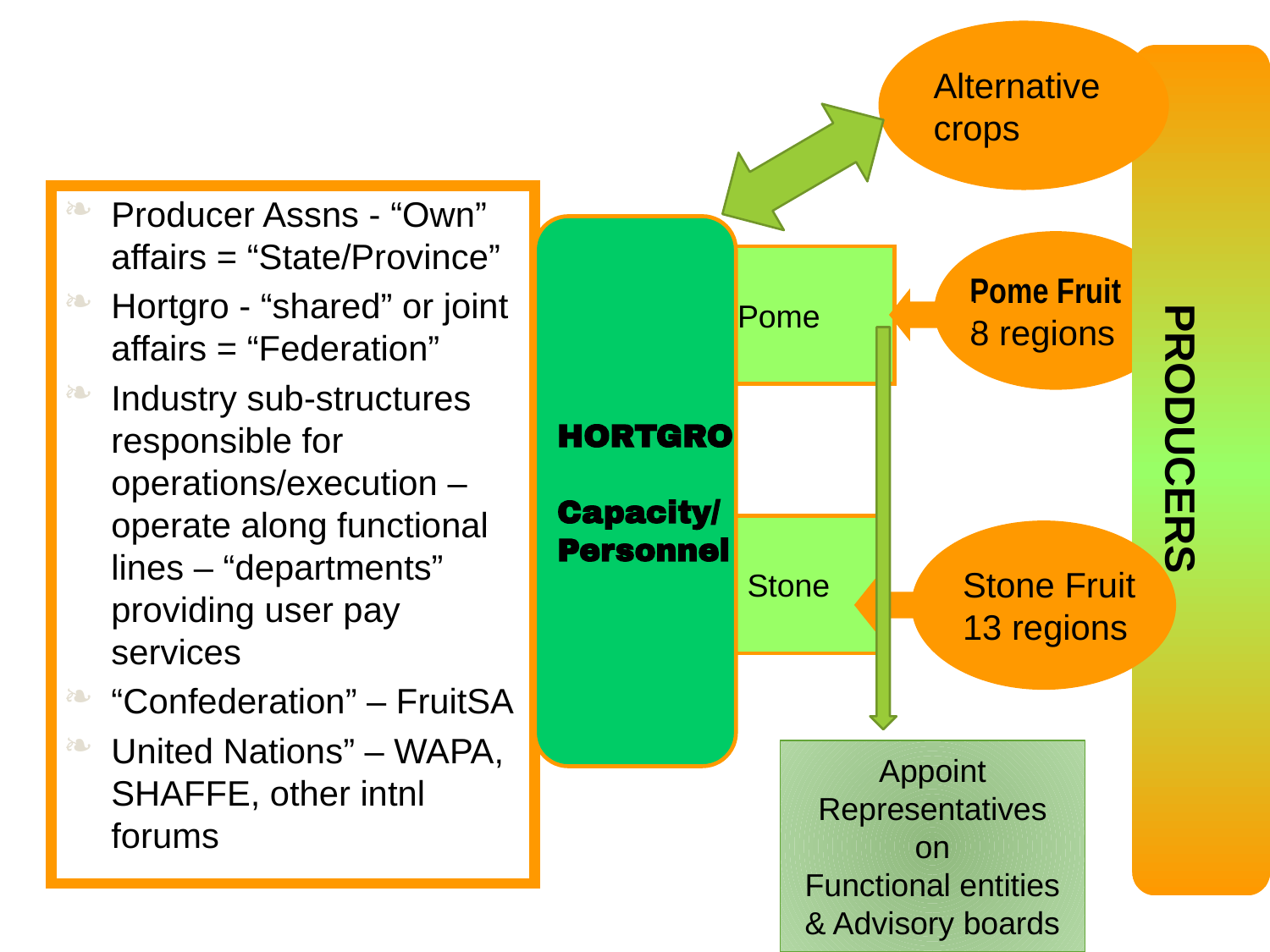

Alternative
crops

Producer Assns - “Own” affairs = “State/Province”
Hortgro - “shared” or joint affairs = “Federation”
Industry sub-structures responsible for operations/execution – operate along functional lines – “departments” providing user pay services
“Confederation” – FruitSA
United Nations” – WAPA, SHAFFE, other intnl forums
HORTGRO

Capacity/
Personnel

Pome
Pome Fruit
8 regions

                           PRODUCERS
Stone
Stone Fruit
13 regions

Appoint
Representatives
on
Functional entities & Advisory boards